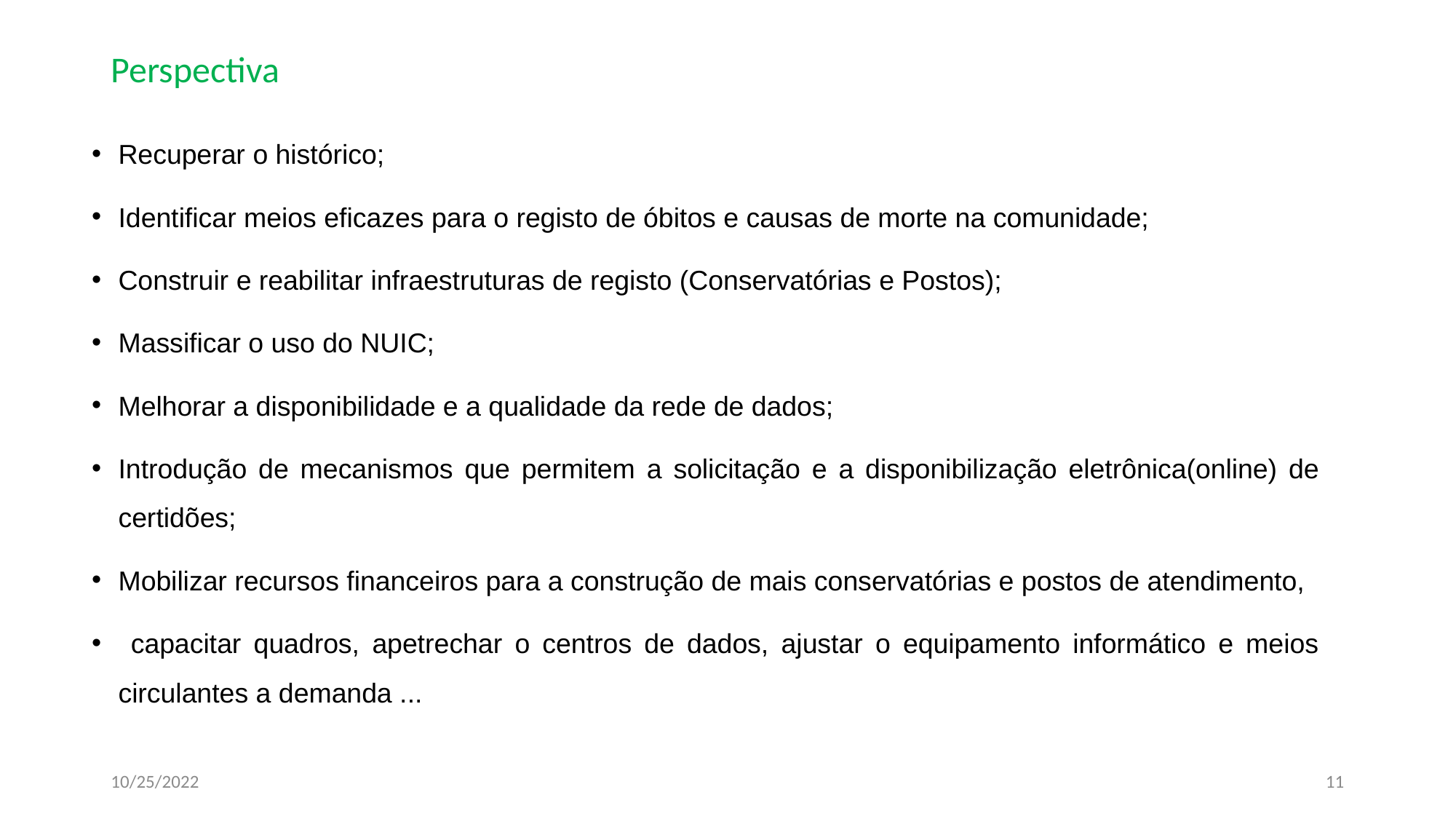

# Perspectiva
Recuperar o histórico;
Identificar meios eficazes para o registo de óbitos e causas de morte na comunidade;
Construir e reabilitar infraestruturas de registo (Conservatórias e Postos);
Massificar o uso do NUIC;
Melhorar a disponibilidade e a qualidade da rede de dados;
Introdução de mecanismos que permitem a solicitação e a disponibilização eletrônica(online) de certidões;
Mobilizar recursos financeiros para a construção de mais conservatórias e postos de atendimento,
 capacitar quadros, apetrechar o centros de dados, ajustar o equipamento informático e meios circulantes a demanda ...

10/25/2022
11